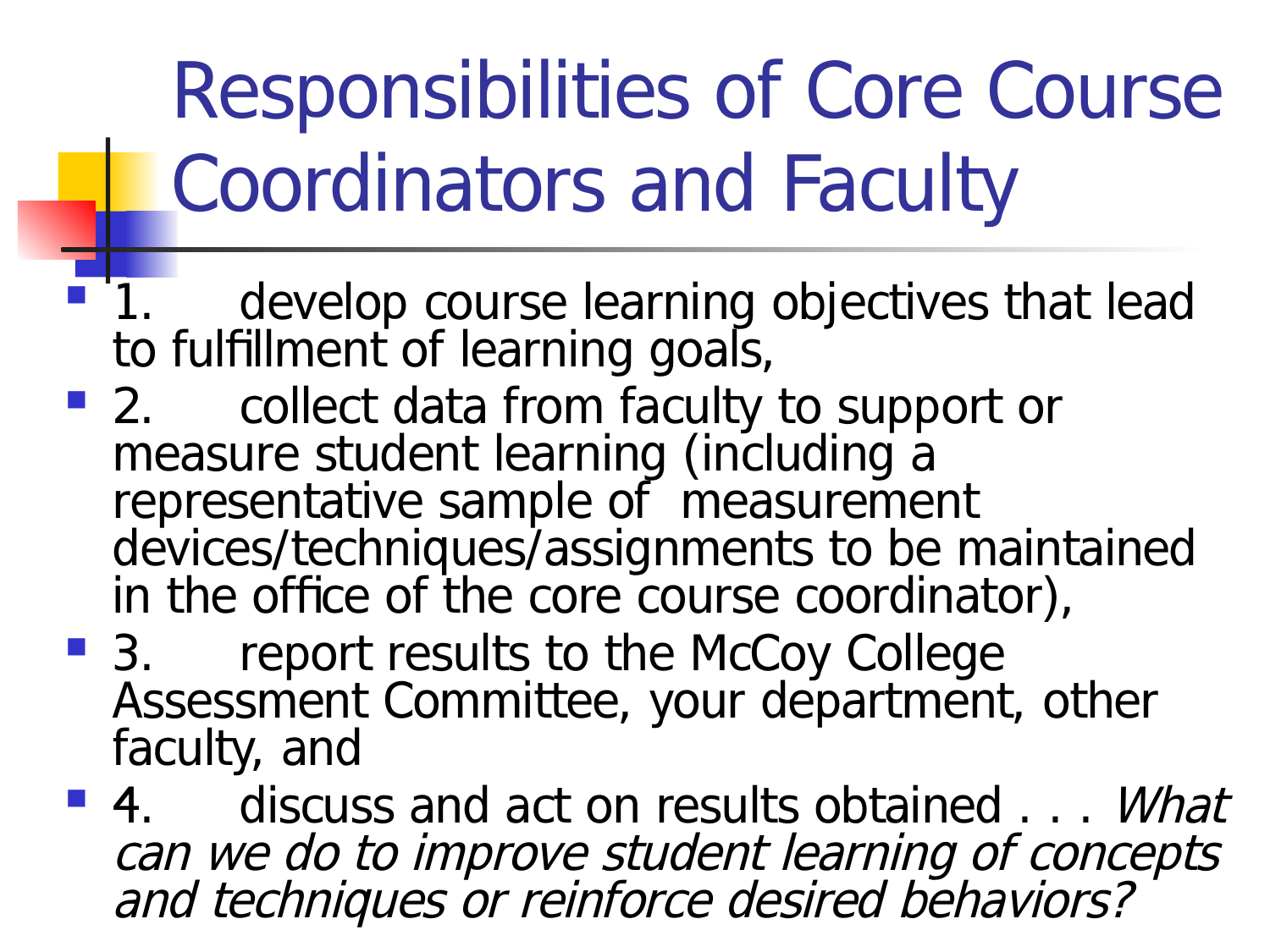

# Responsibilities of Core Course Coordinators and Faculty
1.	develop course learning objectives that lead to fulfillment of learning goals,
2.	collect data from faculty to support or measure student learning (including a representative sample of  measurement devices/techniques/assignments to be maintained in the office of the core course coordinator),
3.	report results to the McCoy College Assessment Committee, your department, other faculty, and
4.	discuss and act on results obtained . . . What can we do to improve student learning of concepts and techniques or reinforce desired behaviors?